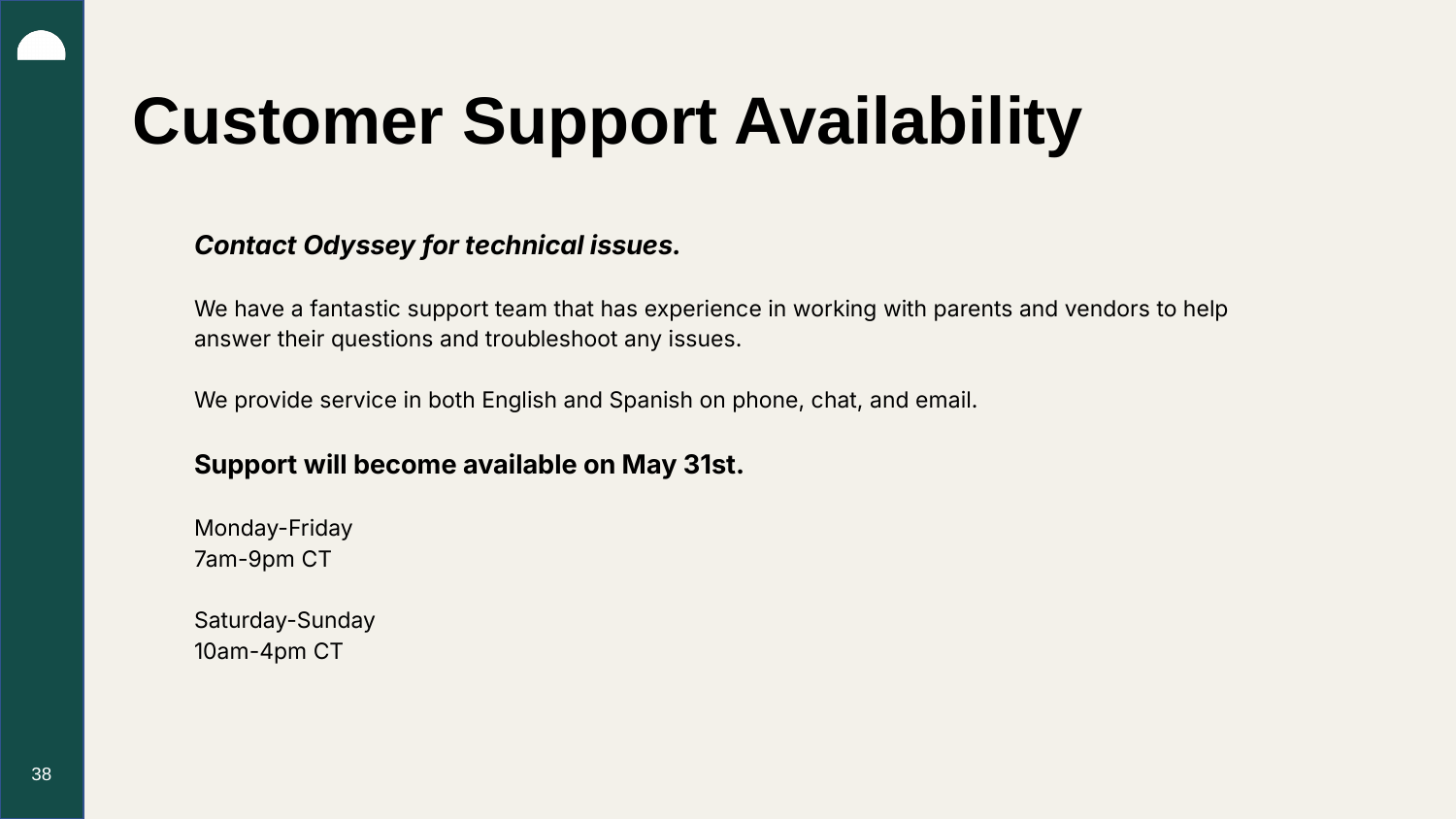

# Customer Support Availability
Contact Odyssey for technical issues.

We have a fantastic support team that has experience in working with parents and vendors to help answer their questions and troubleshoot any issues.

We provide service in both English and Spanish on phone, chat, and email.

Support will become available on May 31st.

Monday-Friday
7am-9pm CT

Saturday-Sunday
10am-4pm CT

38